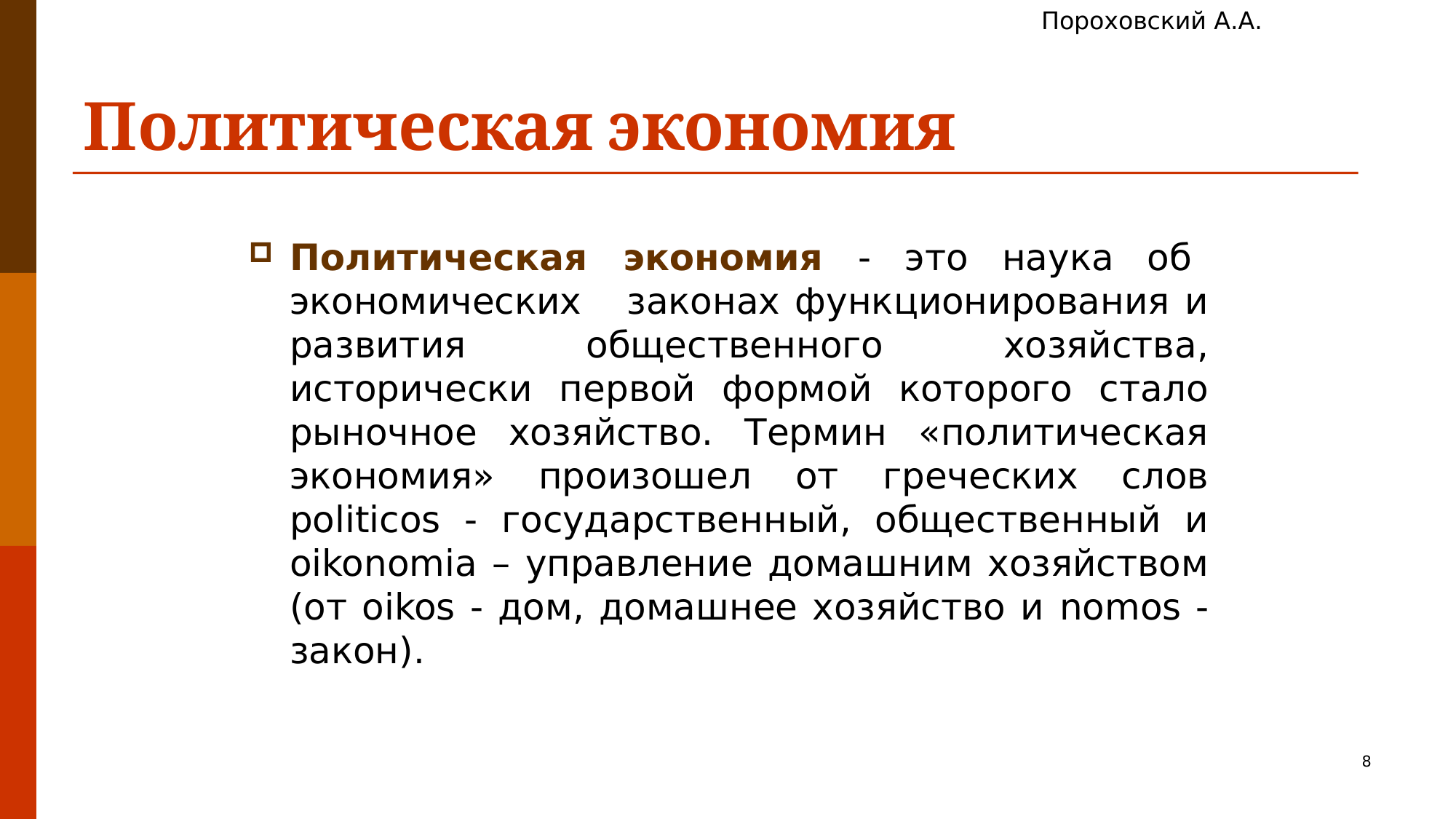

Пороховский А.А.
# Политическая экономия
Политическая  экономия  -  это  наука  об  экономических   законах функционирования и развития общественного хозяйства, исторически первой формой которого стало рыночное хозяйство. Термин «политическая экономия» произошел от греческих слов politicos - государственный, общественный и oikonomia – управление домашним хозяйством (от oikos - дом, домашнее хозяйство и nomos - закон).
8